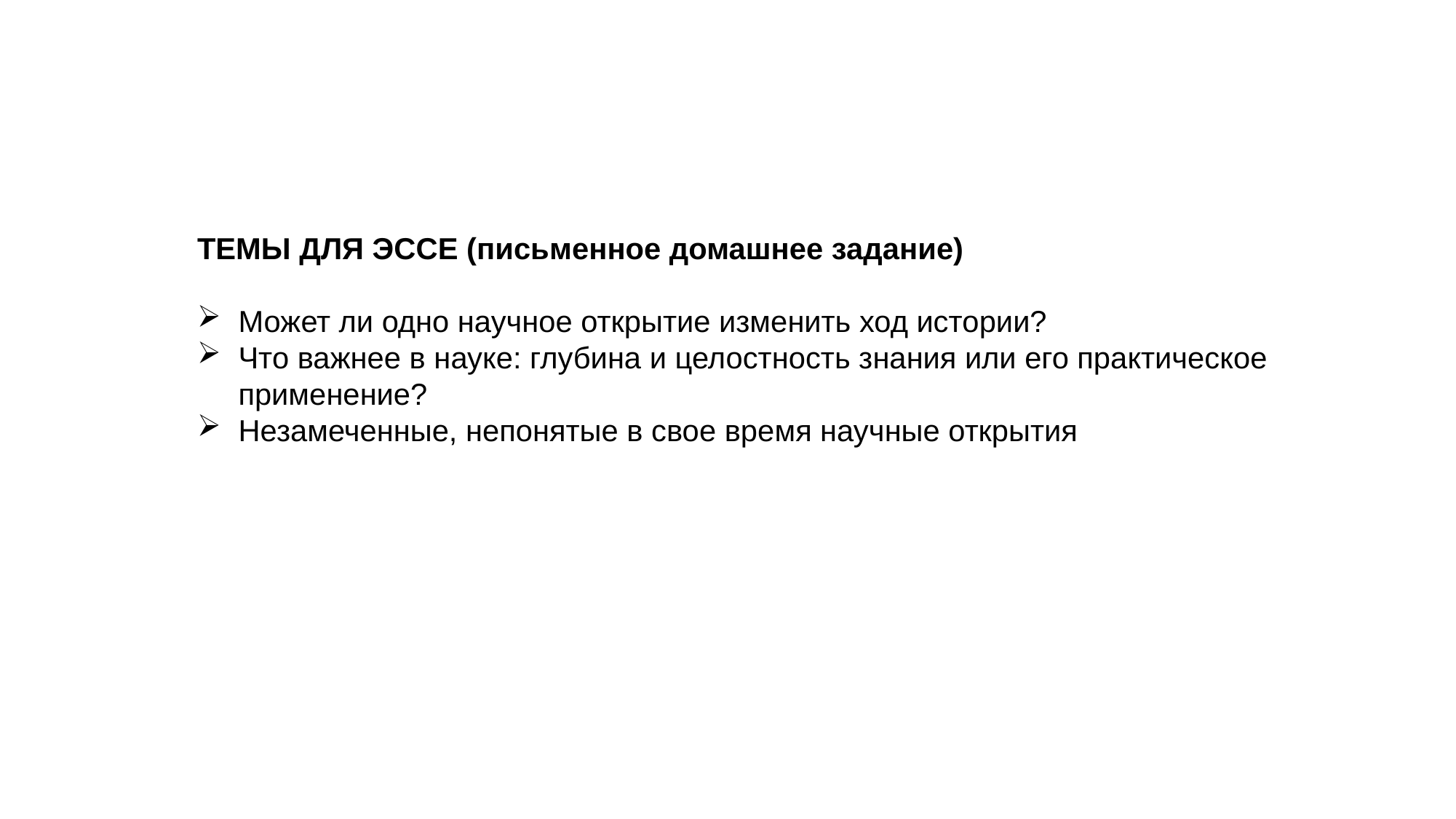

ТЕМЫ ДЛЯ ЭССЕ (письменное домашнее задание)

Может ли одно научное открытие изменить ход истории?
Что важнее в науке: глубина и целостность знания или его практическое применение?
Незамеченные, непонятые в свое время научные открытия